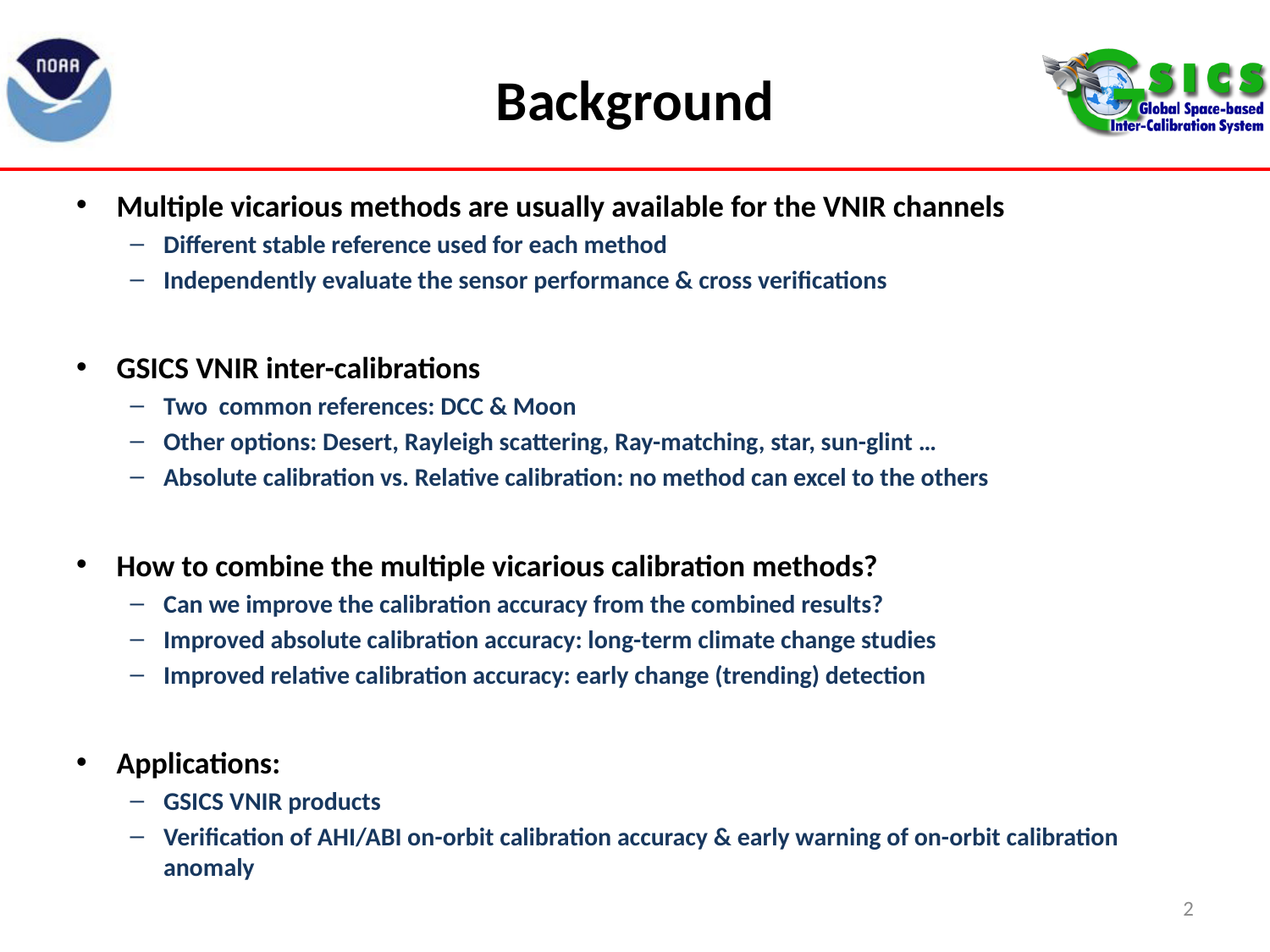

# Background
Multiple vicarious methods are usually available for the VNIR channels
Different stable reference used for each method
Independently evaluate the sensor performance & cross verifications

GSICS VNIR inter-calibrations
Two  common references: DCC & Moon
Other options: Desert, Rayleigh scattering, Ray-matching, star, sun-glint …
Absolute calibration vs. Relative calibration: no method can excel to the others

How to combine the multiple vicarious calibration methods?
Can we improve the calibration accuracy from the combined results?
Improved absolute calibration accuracy: long-term climate change studies
Improved relative calibration accuracy: early change (trending) detection

Applications:
GSICS VNIR products
Verification of AHI/ABI on-orbit calibration accuracy & early warning of on-orbit calibration anomaly
2